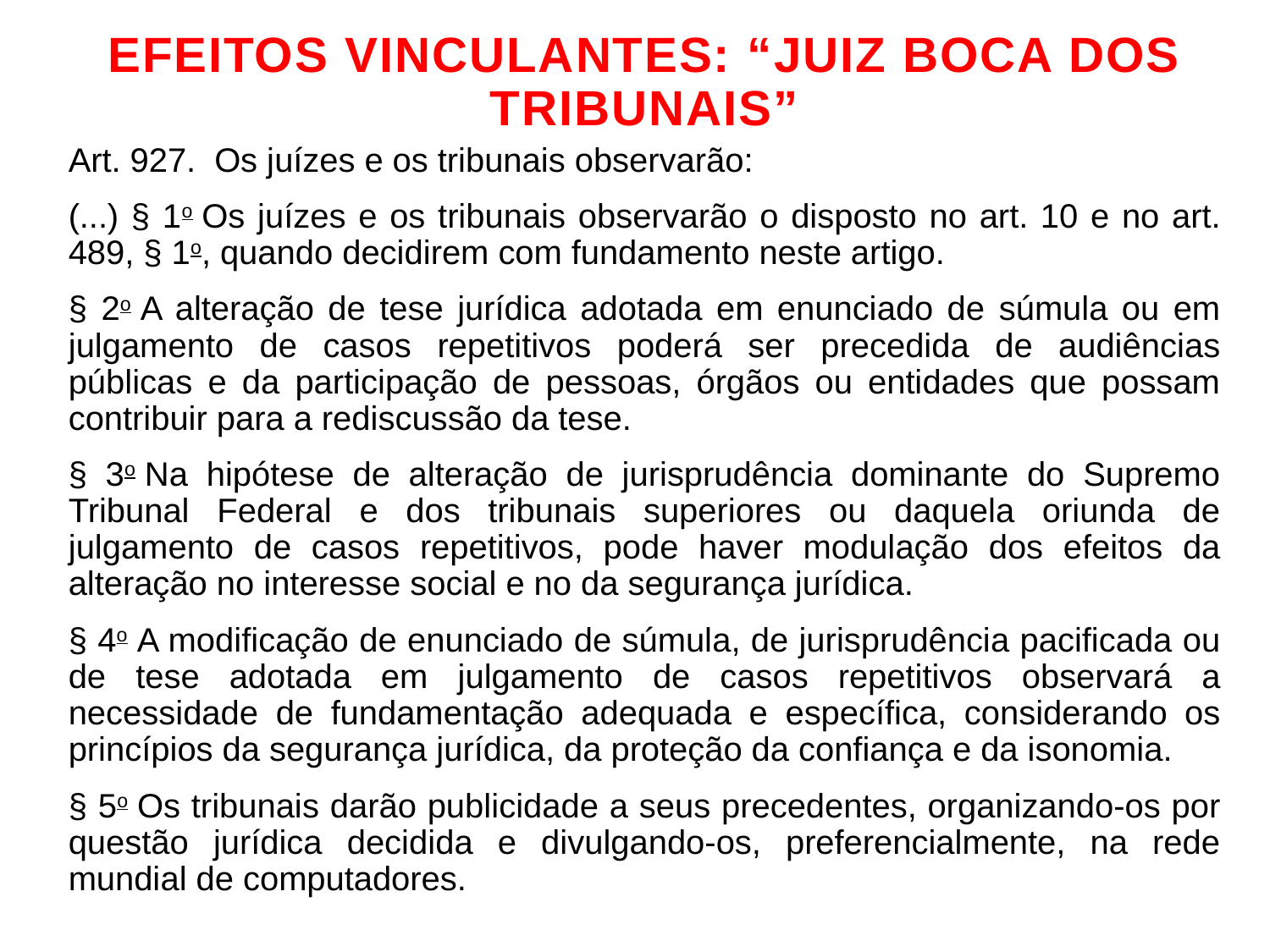

EFEITOS VINCULANTES: “JUIZ BOCA DOS TRIBUNAIS”
Art. 927.  Os juízes e os tribunais observarão:
(...) § 1o Os juízes e os tribunais observarão o disposto no art. 10 e no art. 489, § 1o, quando decidirem com fundamento neste artigo.
§ 2o A alteração de tese jurídica adotada em enunciado de súmula ou em julgamento de casos repetitivos poderá ser precedida de audiências públicas e da participação de pessoas, órgãos ou entidades que possam contribuir para a rediscussão da tese.
§ 3o Na hipótese de alteração de jurisprudência dominante do Supremo Tribunal Federal e dos tribunais superiores ou daquela oriunda de julgamento de casos repetitivos, pode haver modulação dos efeitos da alteração no interesse social e no da segurança jurídica.
§ 4o A modificação de enunciado de súmula, de jurisprudência pacificada ou de tese adotada em julgamento de casos repetitivos observará a necessidade de fundamentação adequada e específica, considerando os princípios da segurança jurídica, da proteção da confiança e da isonomia.
§ 5o Os tribunais darão publicidade a seus precedentes, organizando-os por questão jurídica decidida e divulgando-os, preferencialmente, na rede mundial de computadores.